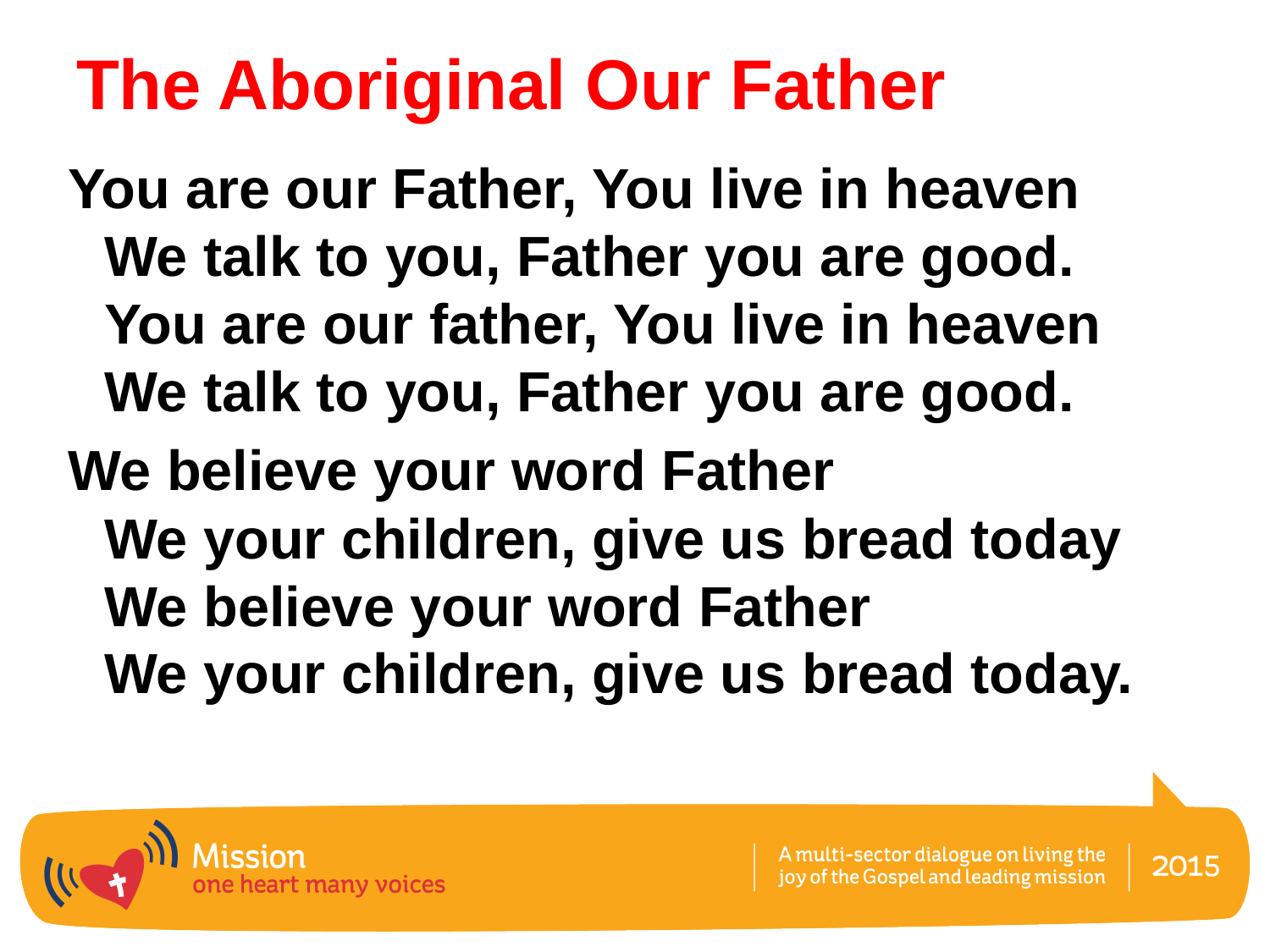

# The Aboriginal Our Father
You are our Father, You live in heaven
We talk to you, Father you are good.
You are our father, You live in heaven
We talk to you, Father you are good.
We believe your word Father
We your children, give us bread today
We believe your word Father
We your children, give us bread today.